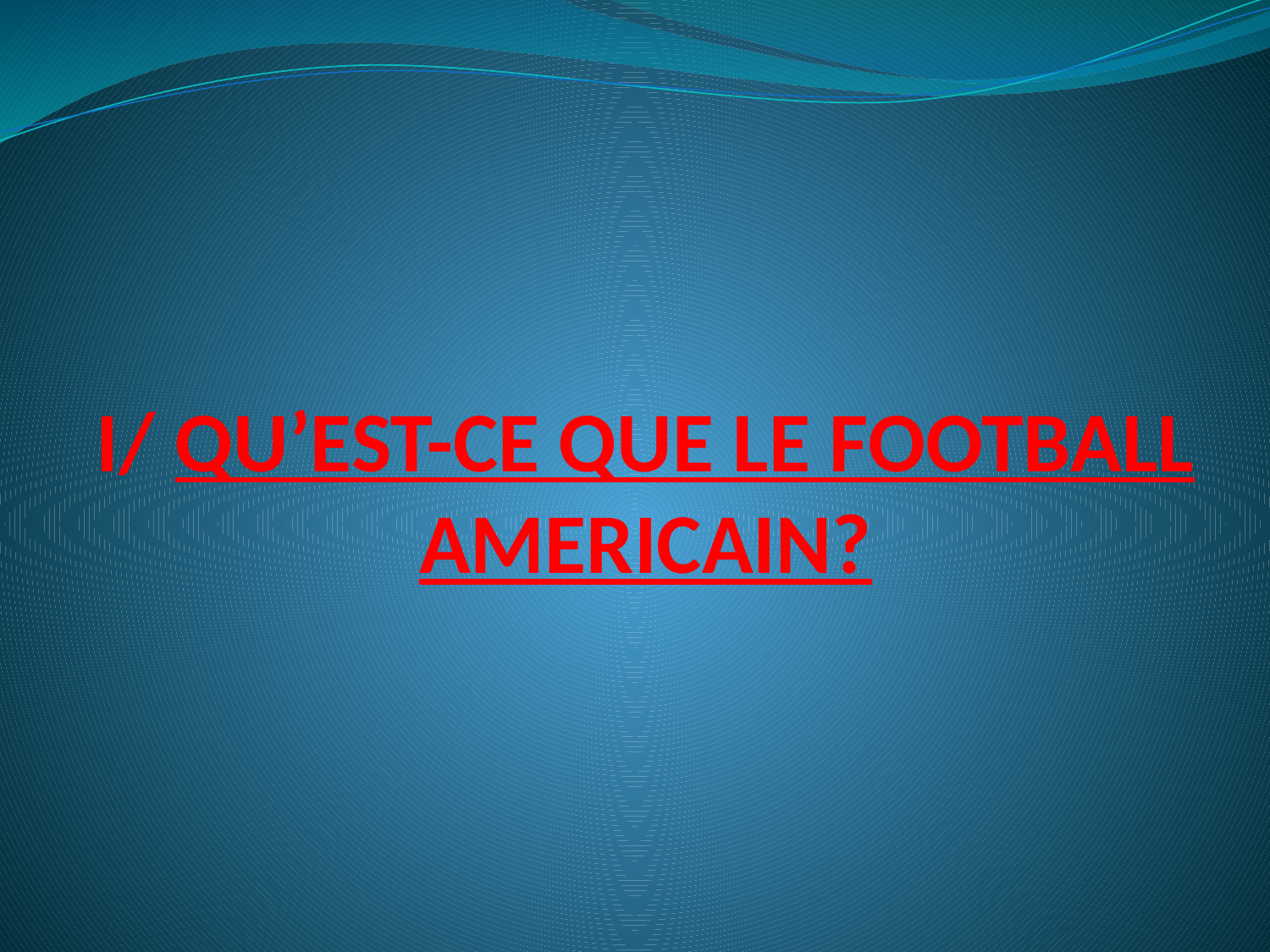

# I/ QU’EST-CE QUE LE FOOTBALL AMERICAIN?